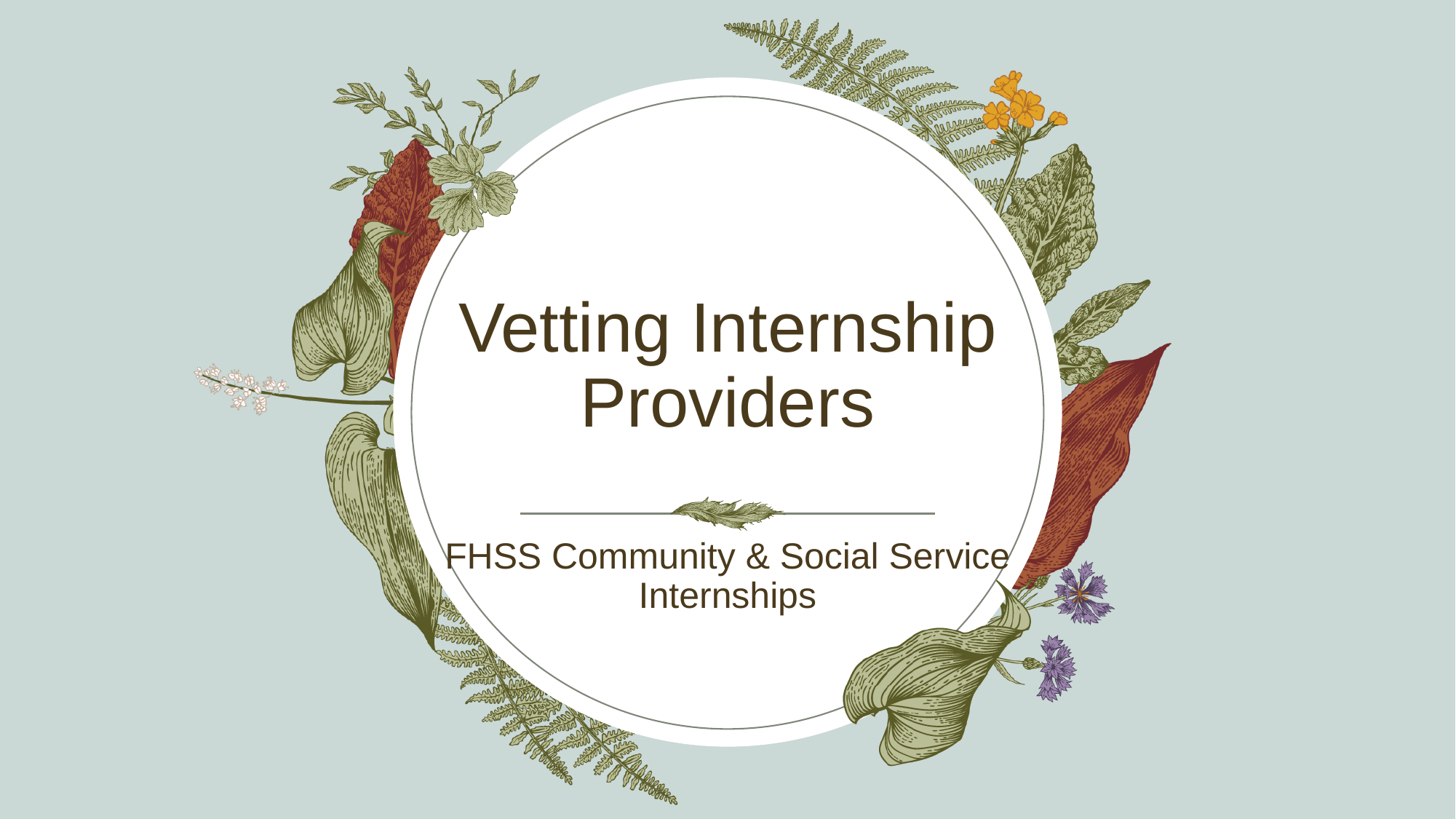

# Vetting Internship Providers
FHSS Community & Social Service Internships